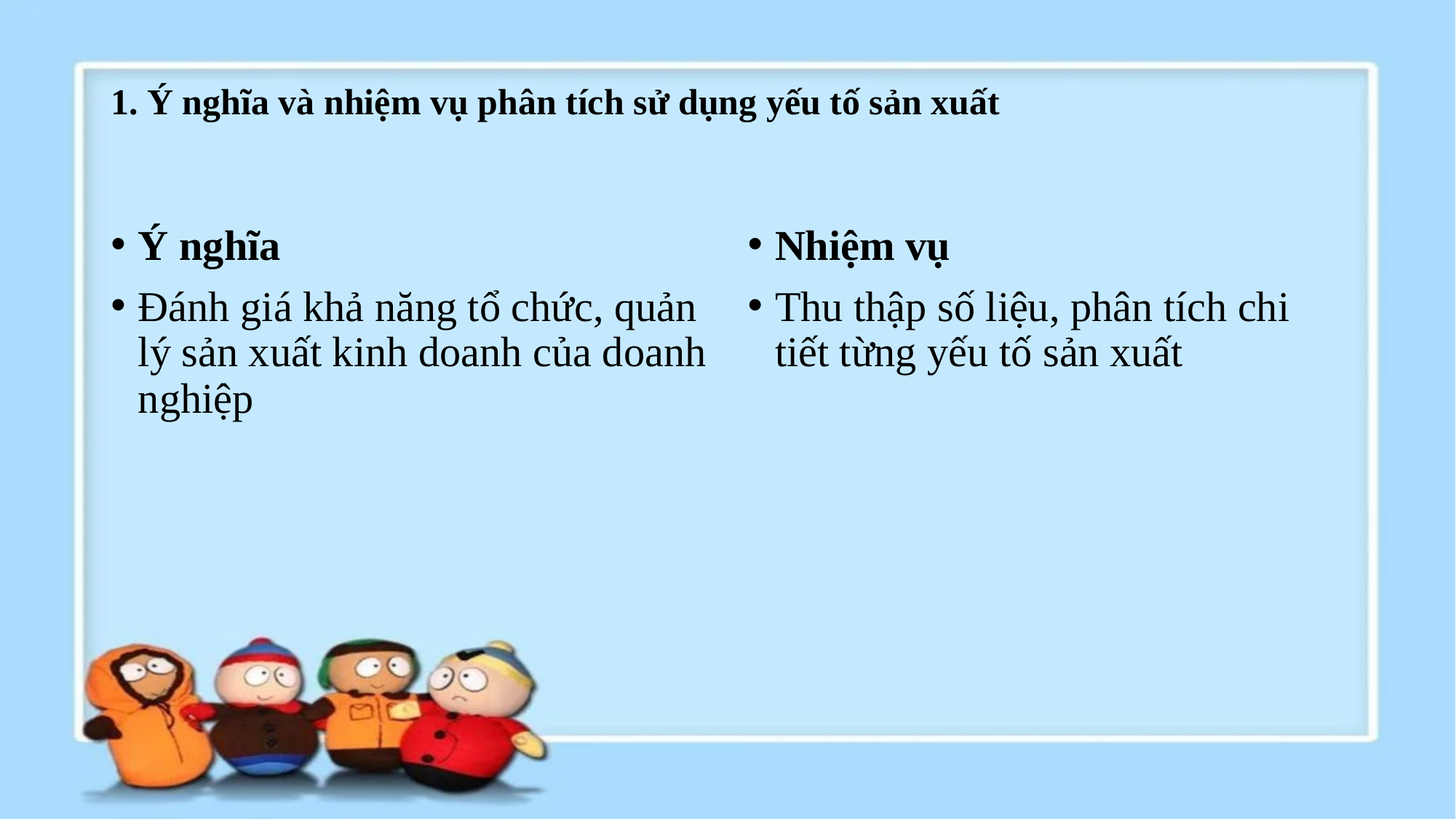

# 1. Ý nghĩa và nhiệm vụ phân tích sử dụng yếu tố sản xuất
Ý nghĩa
Đánh giá khả năng tổ chức, quản lý sản xuất kinh doanh của doanh nghiệp
Nhiệm vụ
Thu thập số liệu, phân tích chi tiết từng yếu tố sản xuất